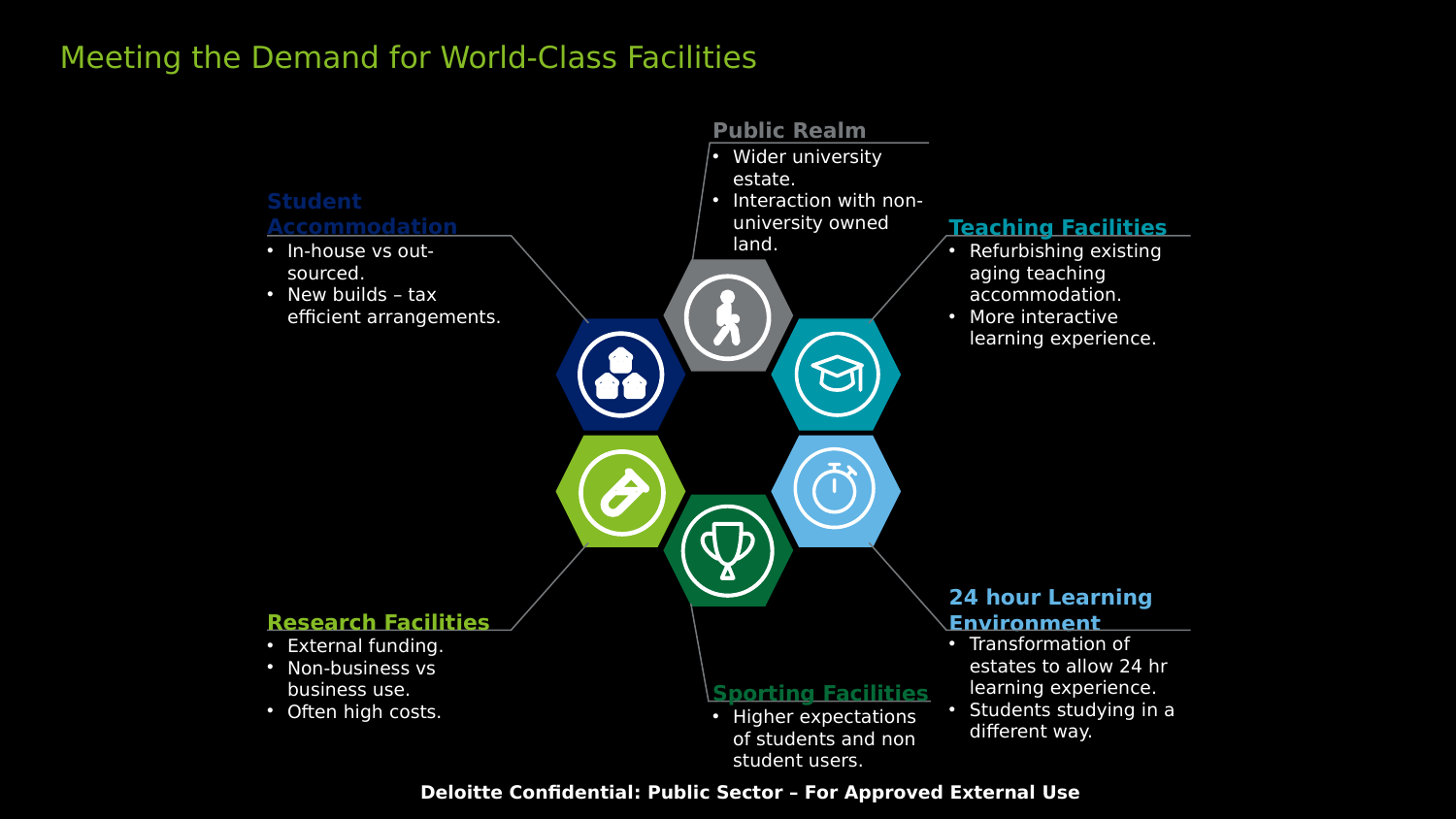

# Meeting the Demand for World-Class Facilities

Public Realm

Wider university estate.
Interaction with non- university owned land.
Student Accommodation
Teaching Facilities

Refurbishing existing aging teaching accommodation.
More interactive learning experience.
In-house vs out-sourced.
New builds – tax efficient arrangements.

24 hour Learning Environment

Research Facilities
Transformation of estates to allow 24 hr learning experience.
Students studying in a different way.
External funding.
Non-business vs business use.
Often high costs.
Sporting Facilities
Higher expectations of students and non student users.
Deloitte Confidential: Public Sector – For Approved External Use